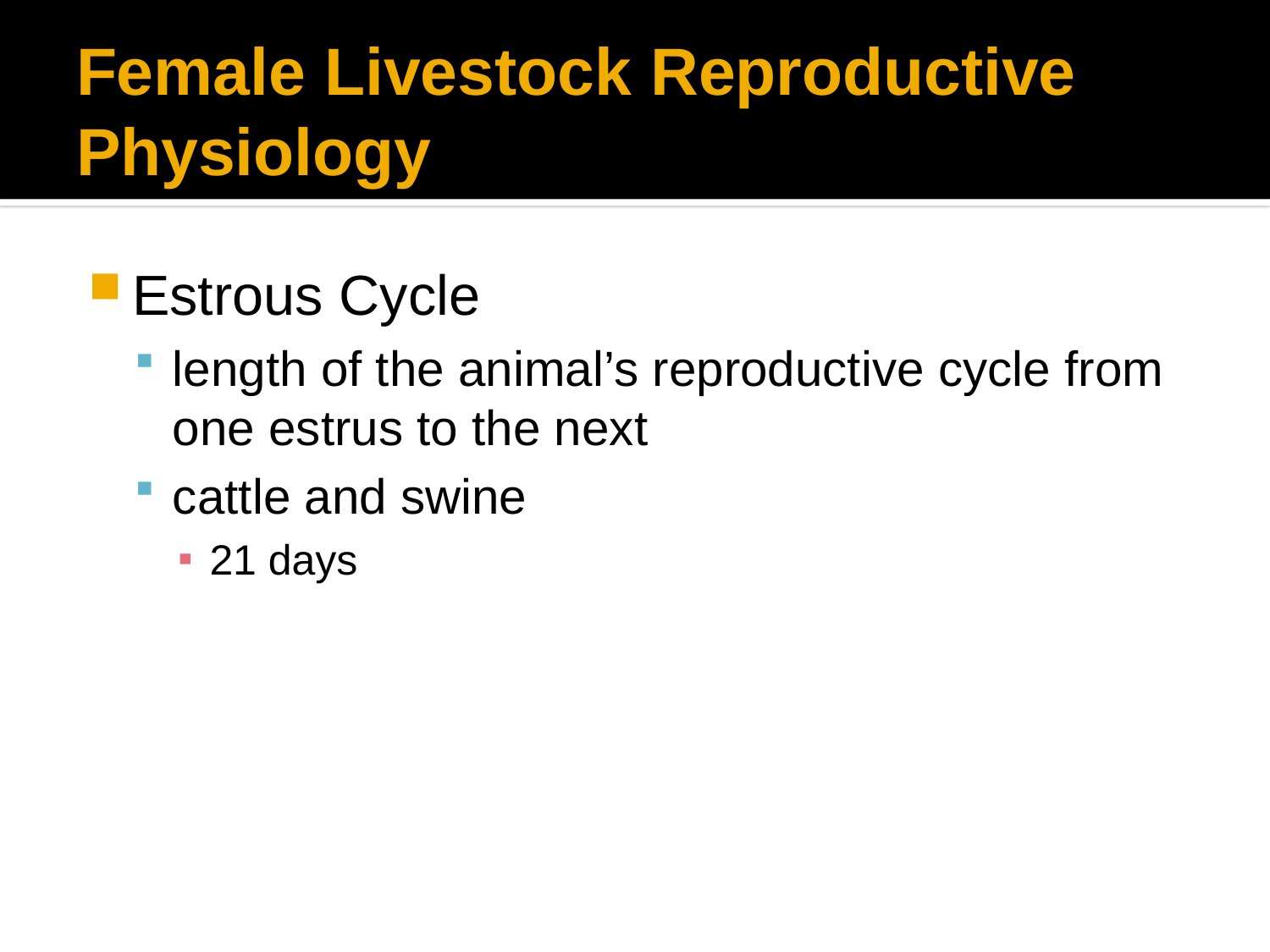

# Female Livestock Reproductive Physiology
Estrous Cycle
length of the animal’s reproductive cycle from one estrus to the next
cattle and swine
21 days